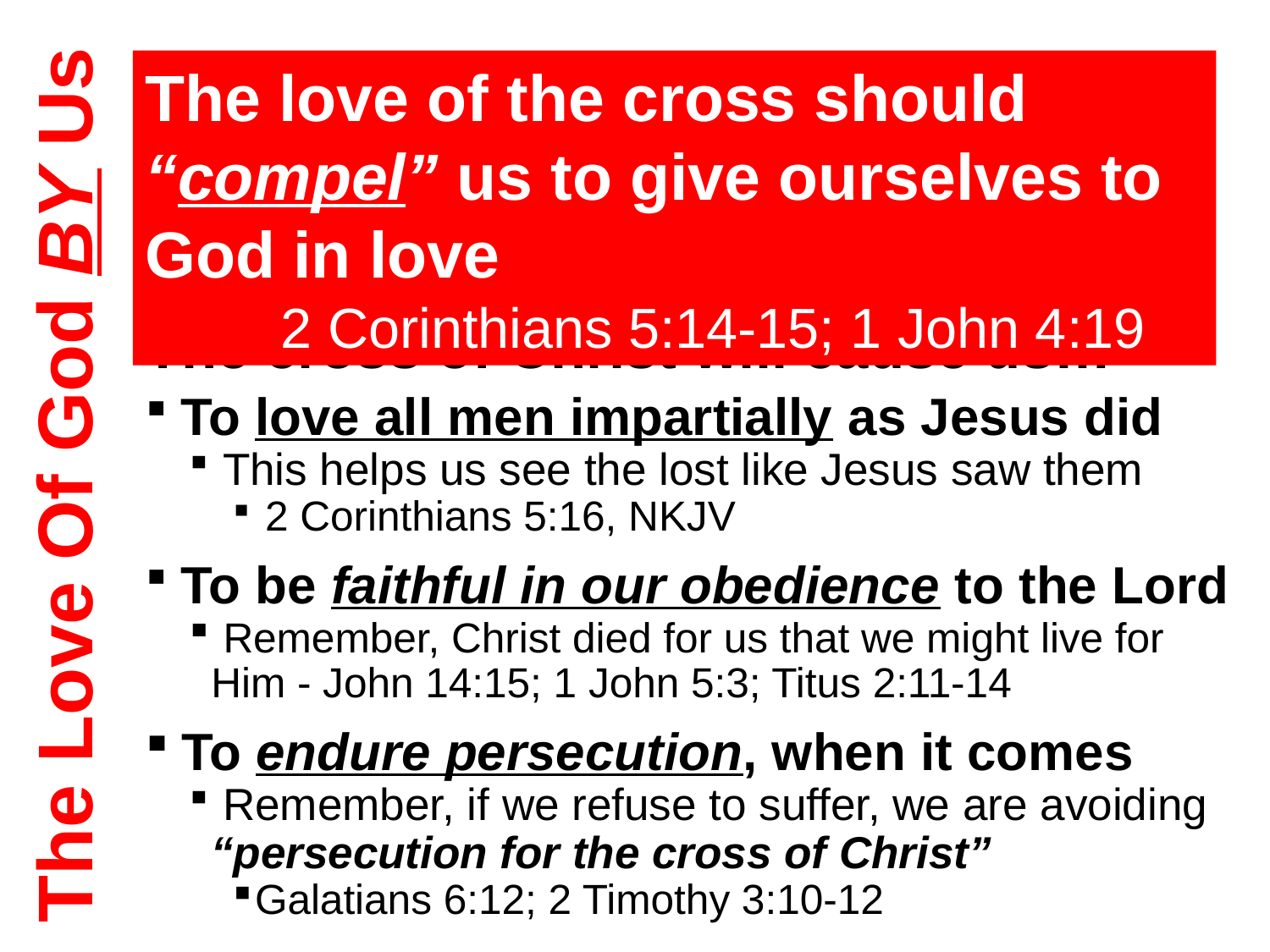

The love of the cross should “compel” us to give ourselves to God in love
     2 Corinthians 5:14-15; 1 John 4:19
The cross of Christ will cause us…
 To love all men impartially as Jesus did
 This helps us see the lost like Jesus saw them
 2 Corinthians 5:16, NKJV
 To be faithful in our obedience to the Lord
 Remember, Christ died for us that we might live for Him - John 14:15; 1 John 5:3; Titus 2:11-14
 To endure persecution, when it comes
 Remember, if we refuse to suffer, we are avoiding “persecution for the cross of Christ”
Galatians 6:12; 2 Timothy 3:10-12

The Love Of God BY Us